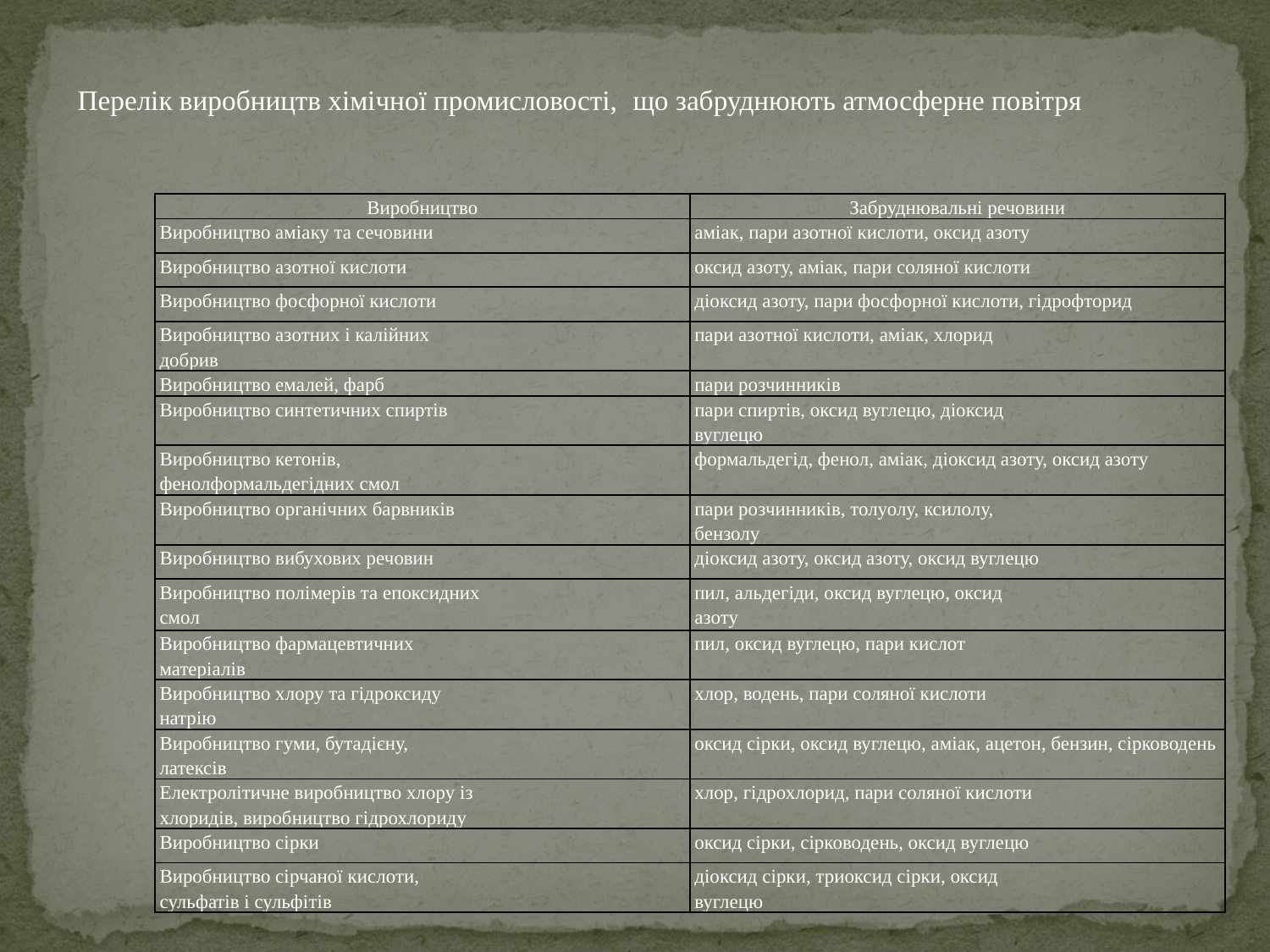

Перелік виробництв хімічної промисловості,  що забруднюють атмосферне повітря

| Виробництво | Забруднювальні речовини |
| --- | --- |
| Виробництво аміаку та сечовини | аміак, пари азотної кислоти, оксид азоту |
| Виробництво азотної кислоти | оксид азоту, аміак, пари соляної кислоти |
| Виробництво фосфорної кислоти | діоксид азоту, пари фосфорної кислоти, гідрофторид |
| Виробництво азотних і калійних добрив | пари азотної кислоти, аміак, хлорид |
| Виробництво емалей, фарб | пари розчинників |
| Виробництво синтетичних спиртів | пари спиртів, оксид вуглецю, діоксид вуглецю |
| Виробництво кетонів, фенолформальдегідних смол | формальдегід, фенол, аміак, діоксид азоту, оксид азоту |
| Виробництво органічних барвників | пари розчинників, толуолу, ксилолу, бензолу |
| Виробництво вибухових речовин | діоксид азоту, оксид азоту, оксид вуглецю |
| Виробництво полімерів та епоксидних смол | пил, альдегіди, оксид вуглецю, оксид азоту |
| Виробництво фармацевтичних матеріалів | пил, оксид вуглецю, пари кислот |
| Виробництво хлору та гідроксиду натрію | хлор, водень, пари соляної кислоти |
| Виробництво гуми, бутадієну, латексів | оксид сірки, оксид вуглецю, аміак, ацетон, бензин, сірководень |
| Електролітичне виробництво хлору із хлоридів, виробництво гідрохлориду | хлор, гідрохлорид, пари соляної кислоти |
| Виробництво сірки | оксид сірки, сірководень, оксид вуглецю |
| Виробництво сірчаної кислоти, сульфатів і сульфітів | діоксид сірки, триоксид сірки, оксид вуглецю |